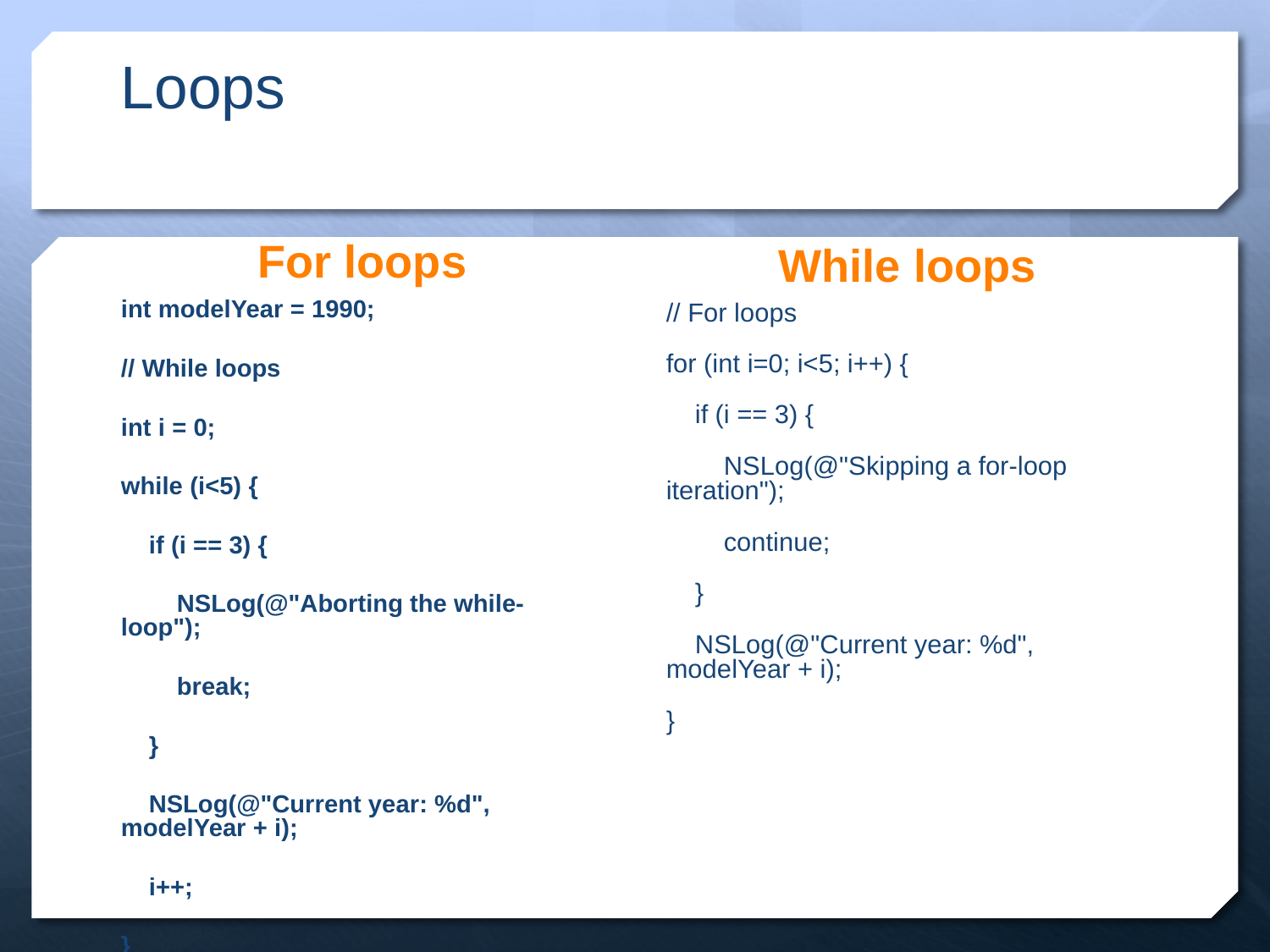

# Loops
For loops
While loops
int modelYear = 1990;
// While loops
int i = 0;
while (i<5) {
    if (i == 3) {
        NSLog(@"Aborting the while-loop");
        break;
    }
    NSLog(@"Current year: %d", modelYear + i);
    i++;
}

// For loops
for (int i=0; i<5; i++) {
    if (i == 3) {
        NSLog(@"Skipping a for-loop iteration");
        continue;
    }
    NSLog(@"Current year: %d", modelYear + i);
}